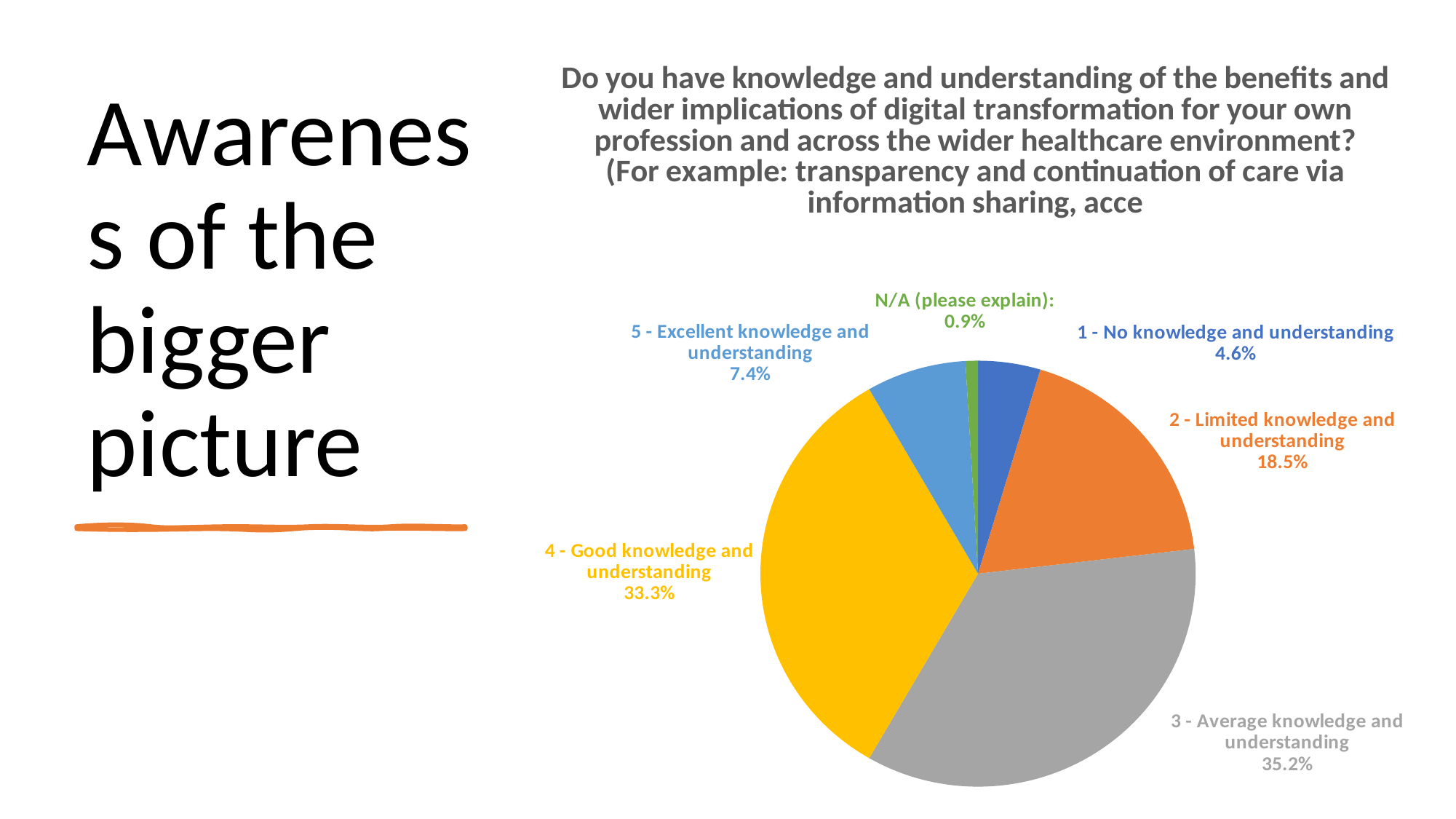

### Chart: Do you have knowledge and understanding of the benefits and wider implications of digital transformation for your own profession and across the wider healthcare environment?
(For example: transparency and continuation of care via information sharing, acce

| Category |  |
|---|---|
| 1 - No knowledge and understanding | 0.0462962962962963 |
| 2 - Limited knowledge and understanding | 0.1851851851851852 |
| 3 - Average knowledge and understanding | 0.35185185185185186 |
| 4 - Good knowledge and understanding | 0.33333333333333337 |
| 5 - Excellent knowledge and understanding | 0.07407407407407407 |
| N/A (please explain): | 0.009259259259259259 |
# Awareness of the bigger picture